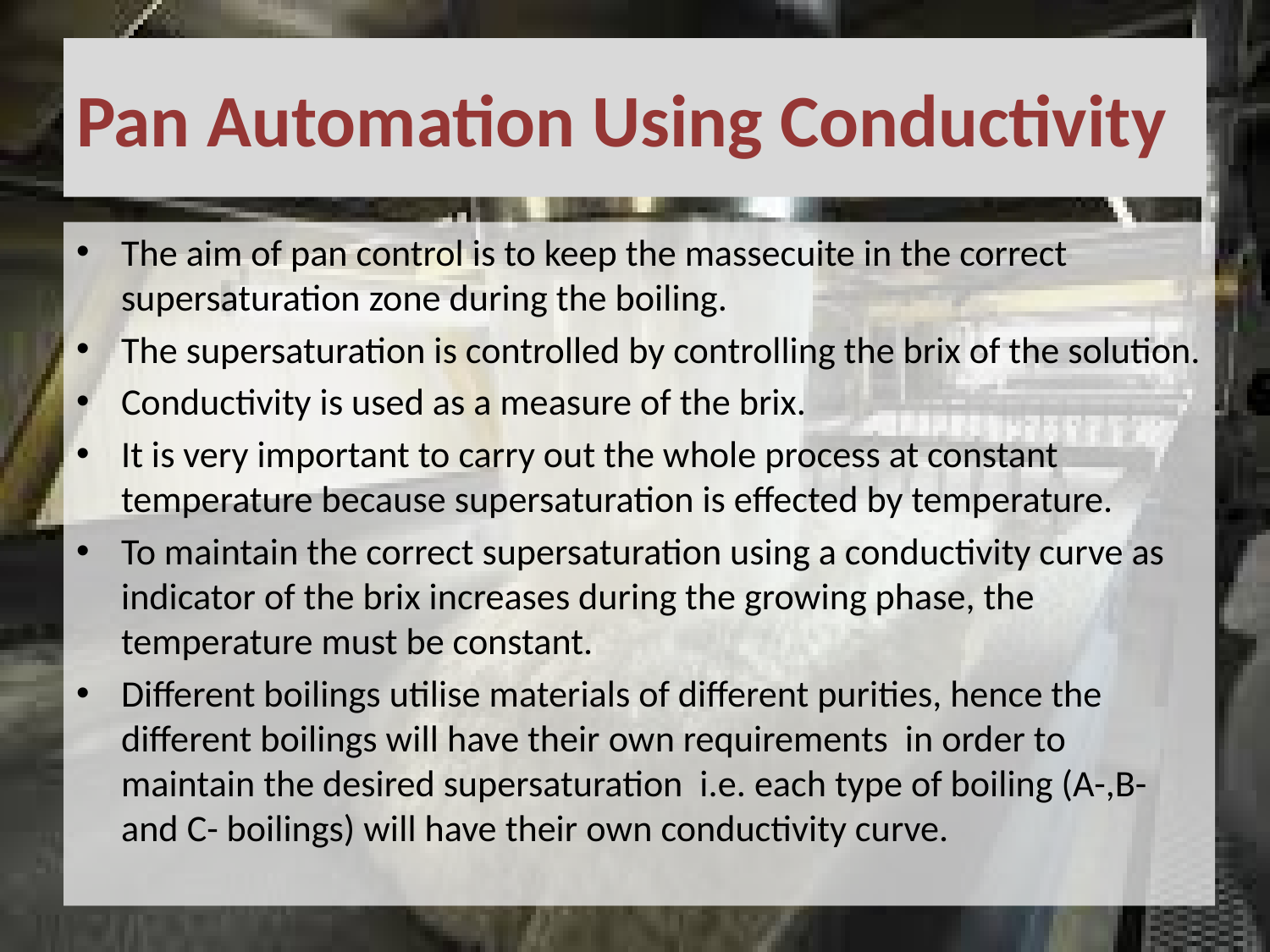

# Pan Automation Using Conductivity
The aim of pan control is to keep the massecuite in the correct supersaturation zone during the boiling.
The supersaturation is controlled by controlling the brix of the solution.
Conductivity is used as a measure of the brix.
It is very important to carry out the whole process at constant temperature because supersaturation is effected by temperature.
To maintain the correct supersaturation using a conductivity curve as indicator of the brix increases during the growing phase, the temperature must be constant.
Different boilings utilise materials of different purities, hence the different boilings will have their own requirements  in order to maintain the desired supersaturation  i.e. each type of boiling (A-,B- and C- boilings) will have their own conductivity curve.